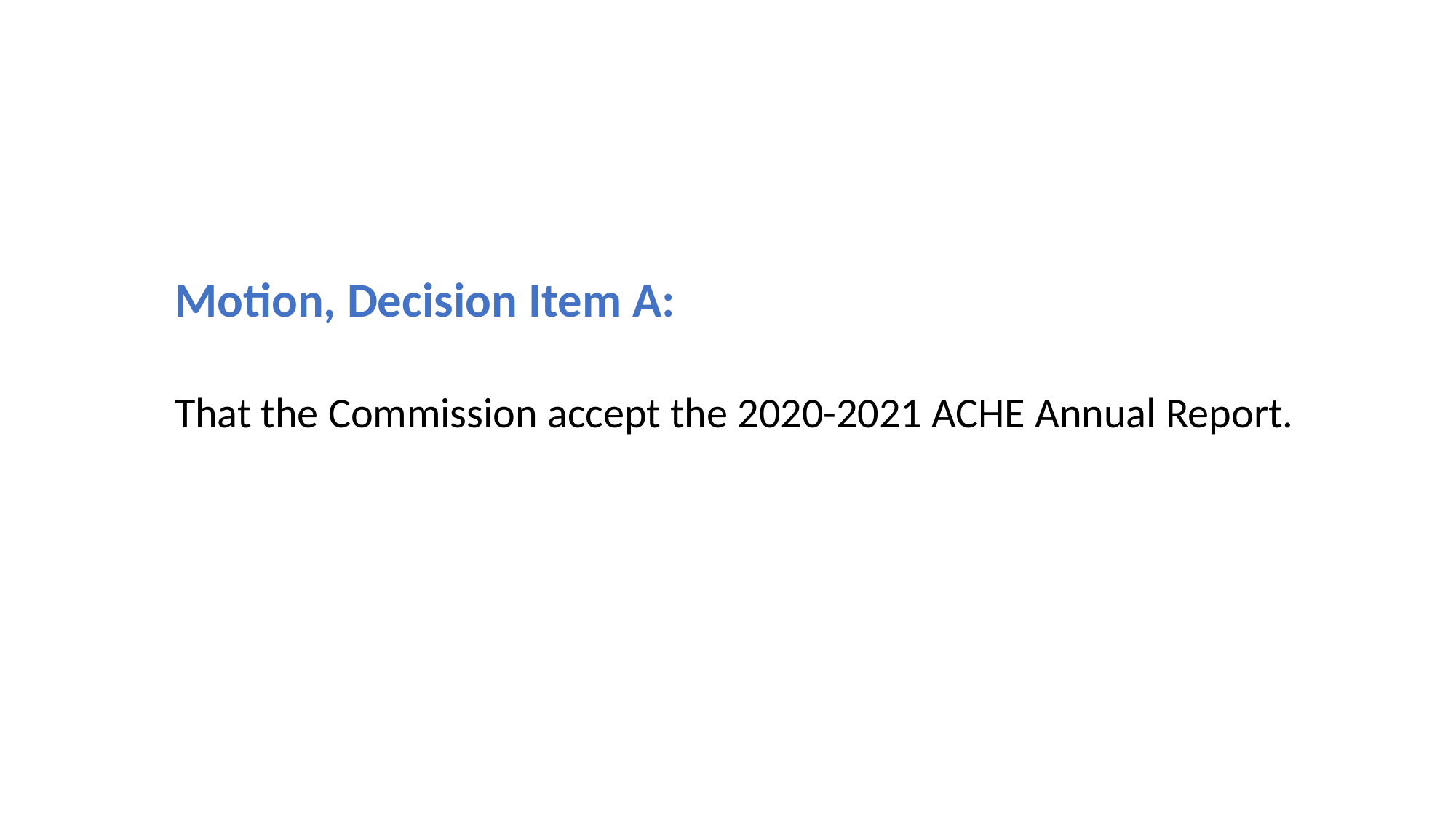

Motion, Decision Item A:

That the Commission accept the 2020-2021 ACHE Annual Report.